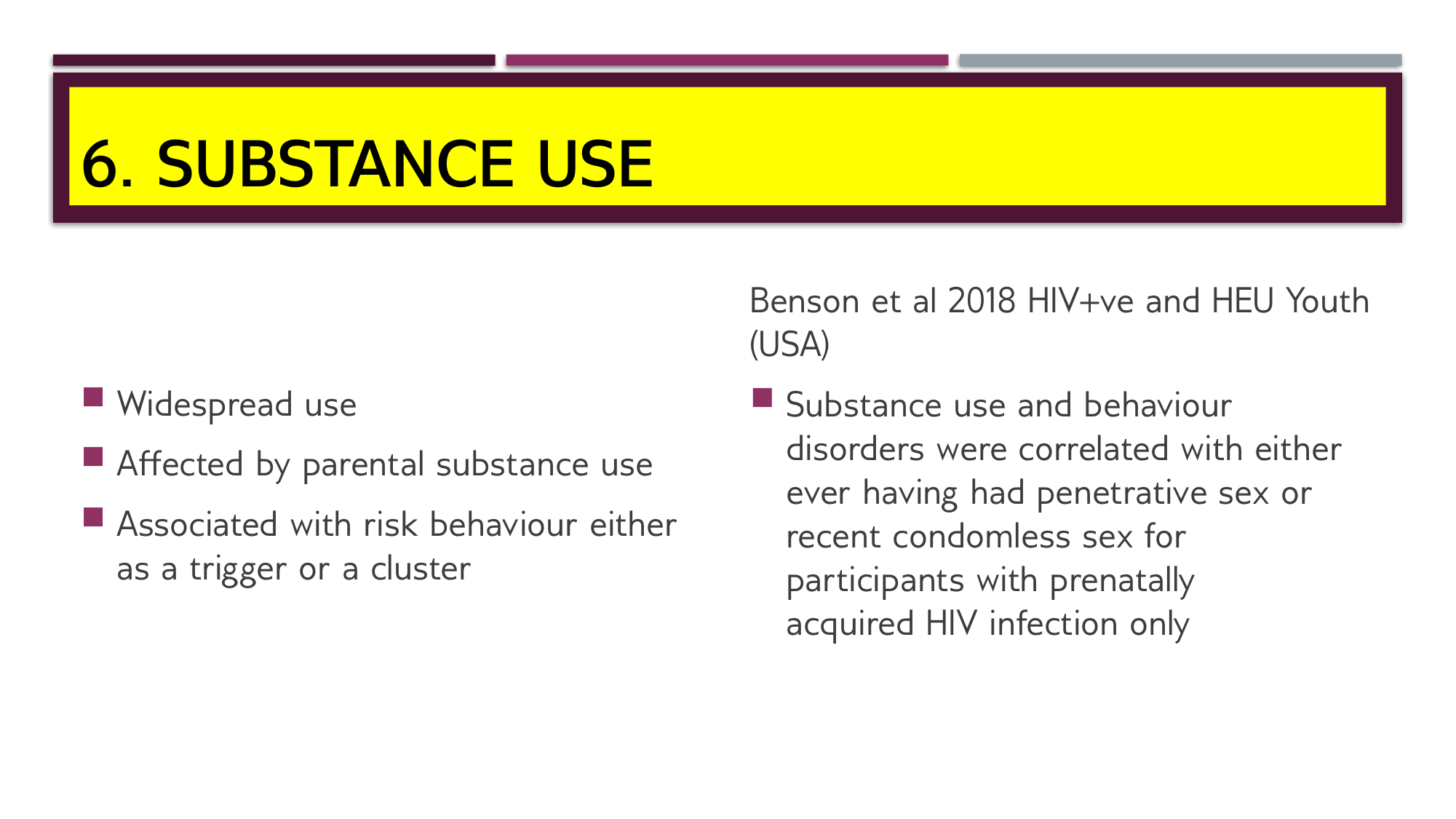

# 6. SUBSTANCE USE
Widespread use
Affected by parental substance use
Associated with risk behaviour either as a trigger or a cluster
Benson et al 2018 HIV+ve and HEU Youth (USA)
Substance use and behaviour disorders were correlated with either ever having had penetrative sex or recent condomless sex for participants with prenatally acquired HIV infection only